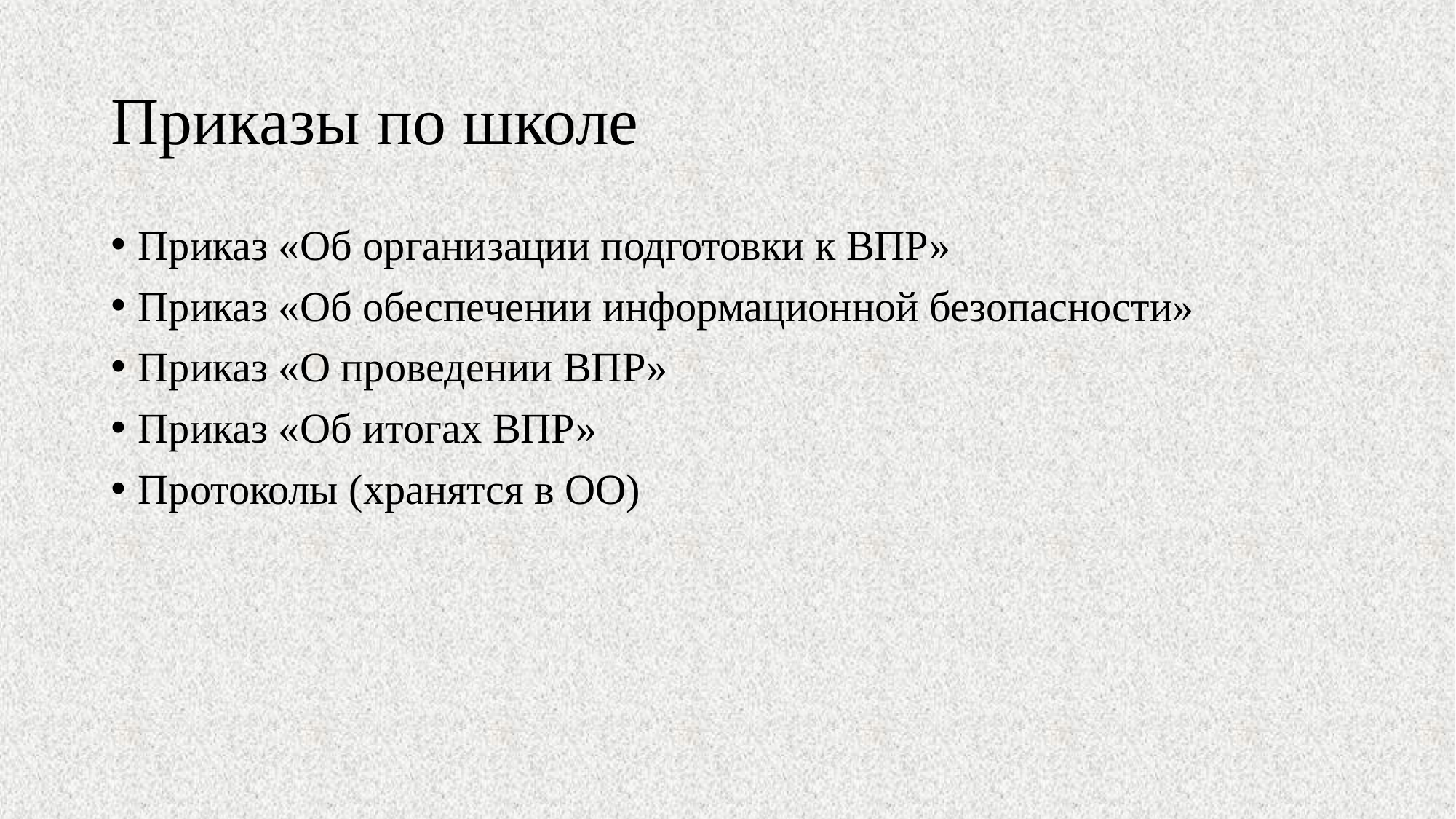

# Приказы по школе
Приказ «Об организации подготовки к ВПР»
Приказ «Об обеспечении информационной безопасности»
Приказ «О проведении ВПР»
Приказ «Об итогах ВПР»
Протоколы (хранятся в ОО)